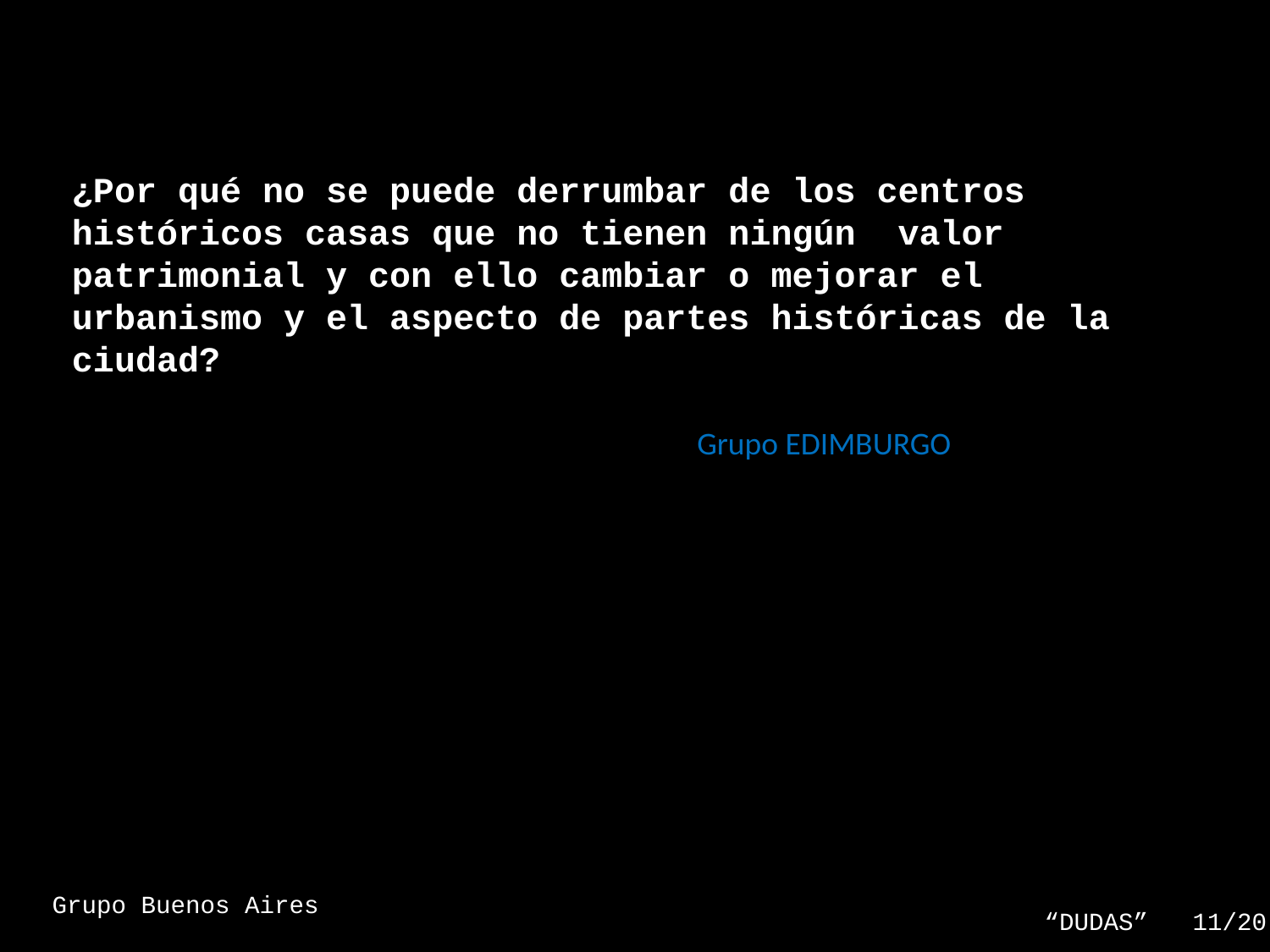

¿Por qué no se puede derrumbar de los centros históricos casas que no tienen ningún  valor patrimonial y con ello cambiar o mejorar el urbanismo y el aspecto de partes históricas de la ciudad?

Grupo EDIMBURGO
Grupo Buenos Aires
“DUDAS”   11/20